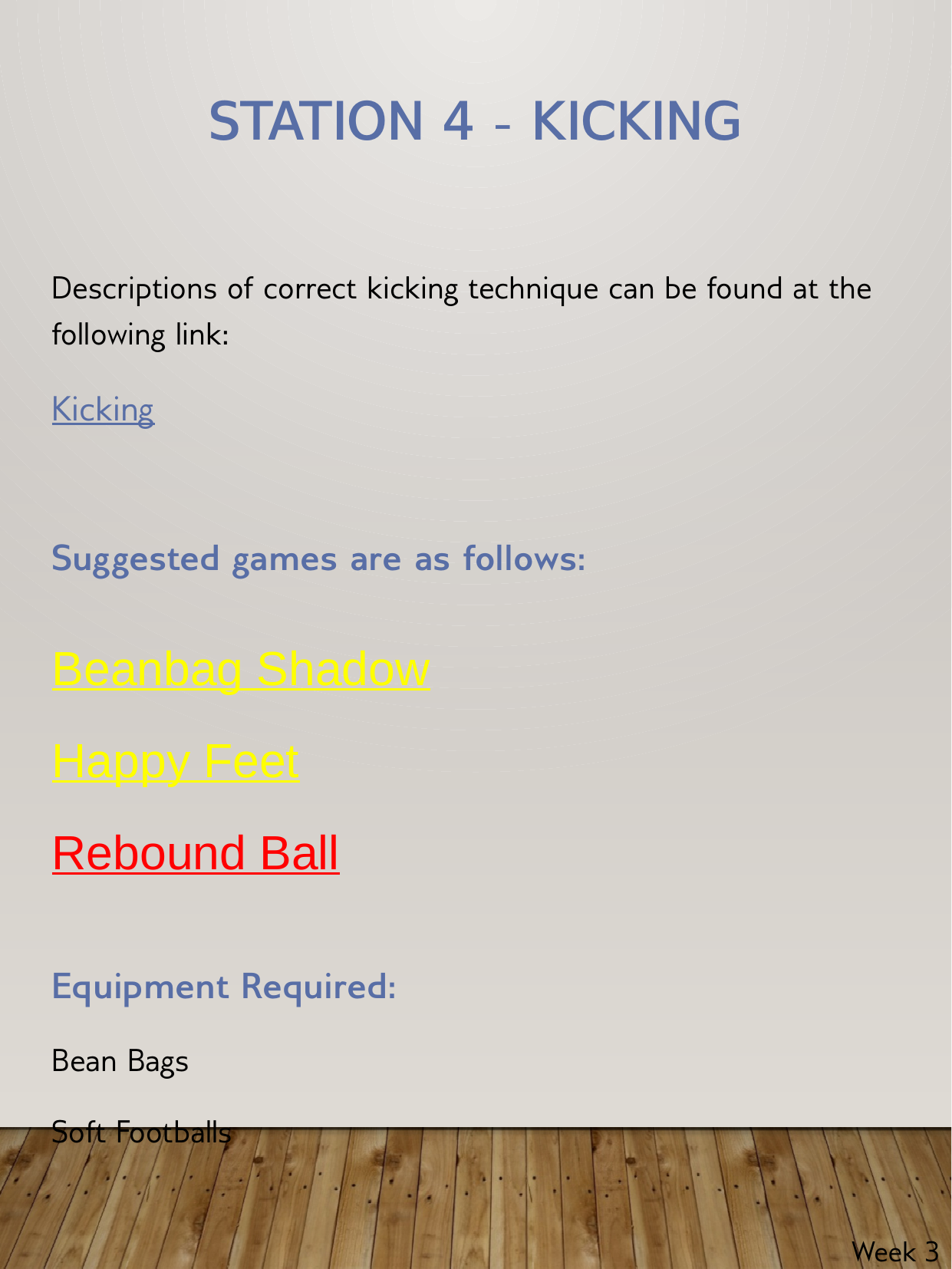

# Station 4 - Kicking
Descriptions of correct kicking technique can be found at the following link:
Kicking

Suggested games are as follows:
Beanbag Shadow
Happy Feet
Rebound Ball

Equipment Required:
Bean Bags
Soft Footballs

Week 3